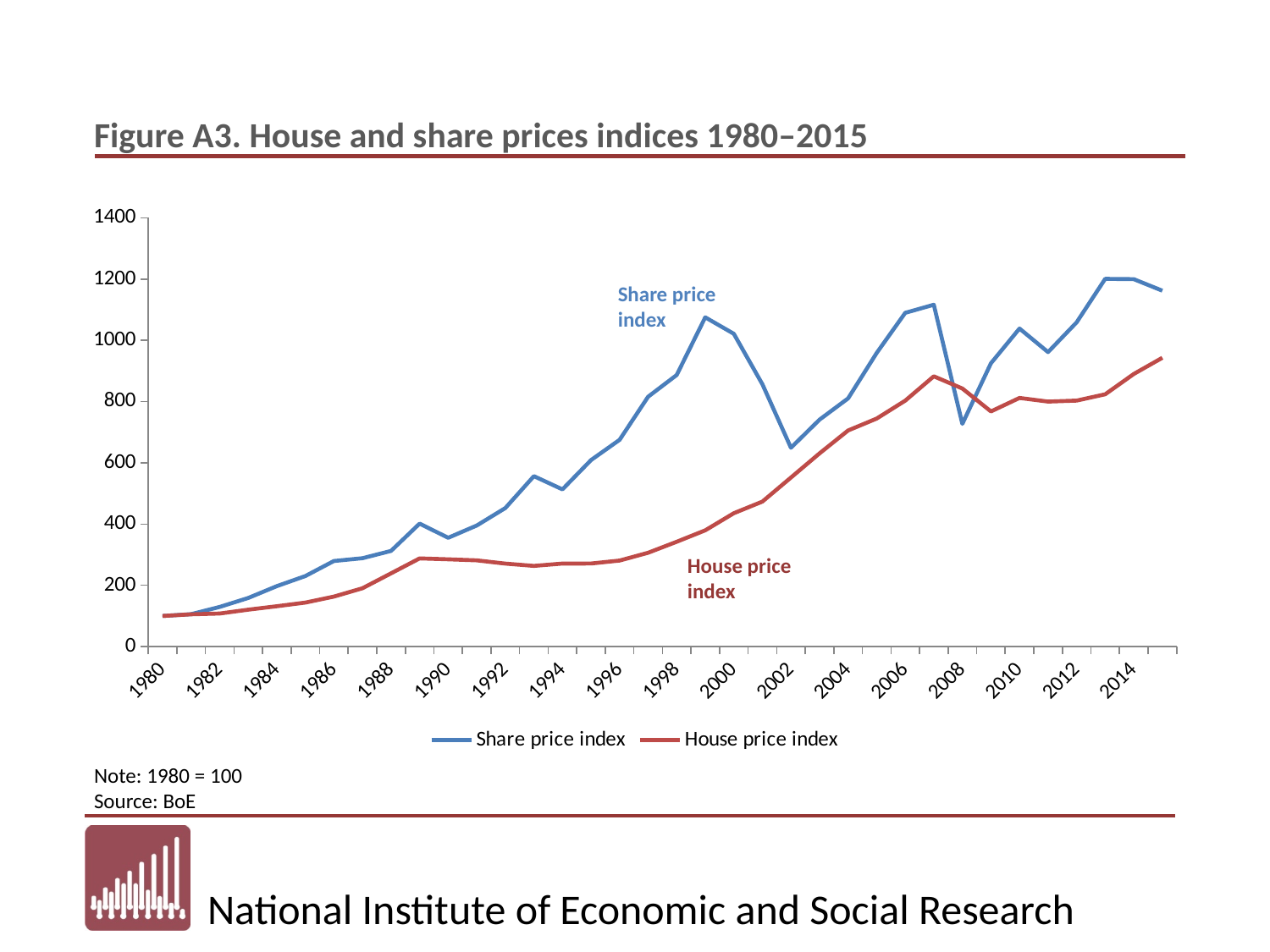

Figure A3. House and share prices indices 1980–2015

### Chart

| Category | Share price index | House price index |
|---|---|---|
| 1980 | 100.0 | 100.0 |
| 1981 | 105.91691719048922 | 105.48743718592965 |
| 1982 | 129.61191582399562 | 108.10050251256283 |
| 1983 | 158.8446296802405 | 120.6030150753769 |
| 1984 | 197.37291609729434 | 131.85929648241208 |
| 1985 | 230.4352282044274 | 143.71859296482415 |
| 1986 | 279.4411041268106 | 163.4170854271357 |
| 1987 | 288.582946160153 | 190.55276381909547 |
| 1988 | 312.4590051926756 | 239.19597989949744 |
| 1989 | 401.4963104673408 | 288.04020100502515 |
| 1990 | 355.3737359934408 | 285.0251256281407 |
| 1991 | 395.22410494670675 | 281.60804020100505 |
| 1992 | 452.3367040174911 | 270.95477386934675 |
| 1993 | 556.4635146214813 | 263.5175879396985 |
| 1994 | 513.2618201694452 | 271.1557788944724 |
| 1995 | 609.2169991801038 | 271.35678391959794 |
| 1996 | 675.1878928669034 | 281.00502512562815 |
| 1997 | 815.8547417327138 | 306.33165829145725 |
| 1998 | 886.8133369773161 | 342.3115577889447 |
| 1999 | 1074.9795025963376 | 379.6984924623115 |
| 2000 | 1021.3480459141841 | 435.3768844221105 |
| 2001 | 856.6514074883848 | 473.3668341708542 |
| 2002 | 649.2655097021044 | 551.9597989949748 |
| 2003 | 740.9359026248742 | 630.9215814711308 |
| 2004 | 810.4719858796373 | 705.7822250757364 |
| 2005 | 958.530422993075 | 744.5201563733165 |
| 2006 | 1089.6571159609523 | 803.0227465699107 |
| 2007 | 1116.1288337201092 | 882.5250617201876 |
| 2008 | 727.2478458475919 | 842.7644137826001 |
| 2009 | 925.1479754185428 | 767.9262865730421 |
| 2010 | 1038.4730864012154 | 811.8459964748961 |
| 2011 | 961.3932313785023 | 800.0460985575282 |
| 2012 | 1058.717676636597 | 803.2269302252978 |
| 2013 | 1200.6626909079512 | 823.8792990765988 |
| 2014 | 1199.5692585052789 | 890.02328204454 |
| 2015 | 1161.9224660432276 | 943.0138755470464 |
Share price index
House price index
Note: 1980 = 100
Source: BoE